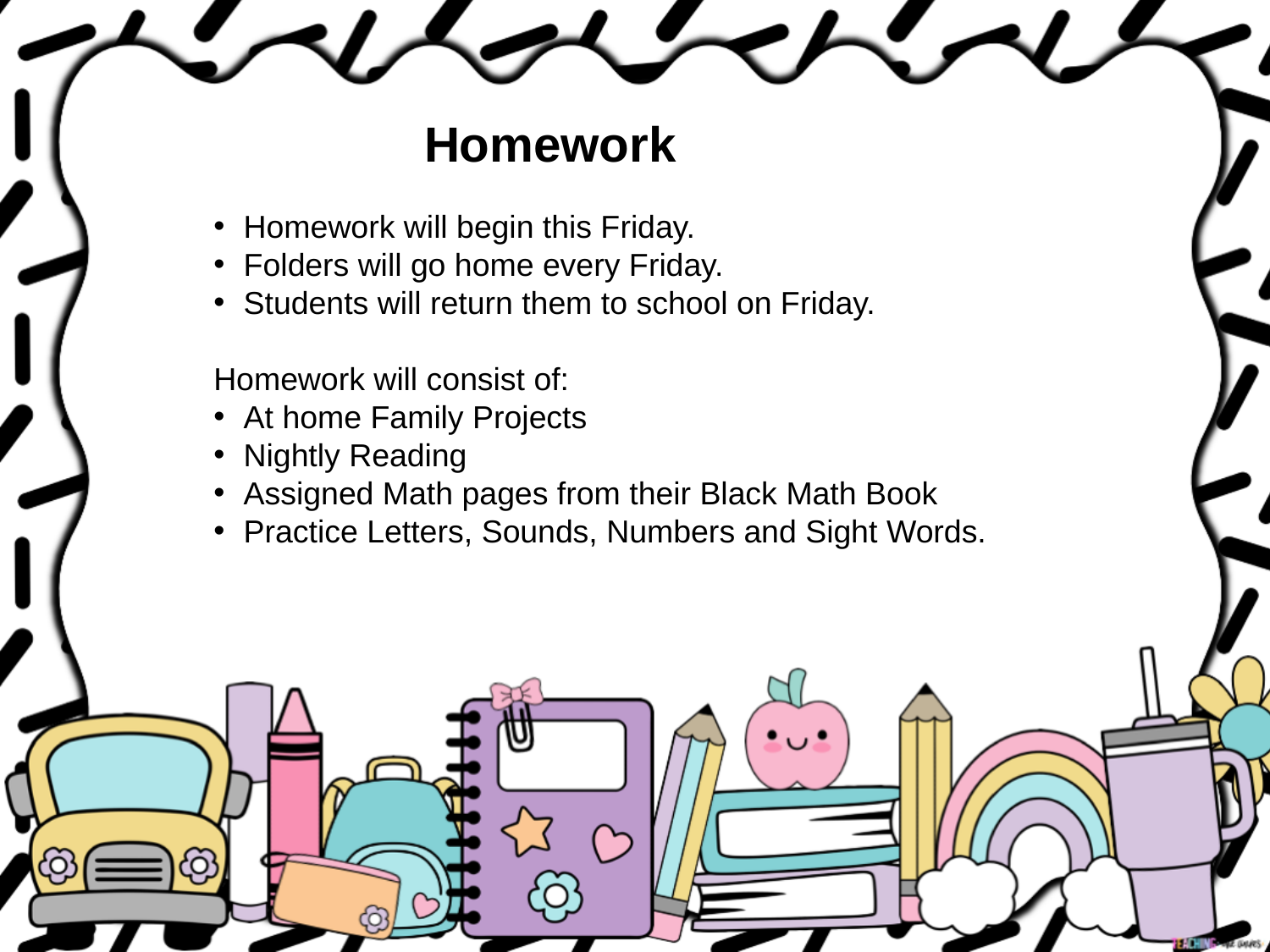

Homework
Homework will begin this Friday.
Folders will go home every Friday.
Students will return them to school on Friday.

Homework will consist of:
At home Family Projects
Nightly Reading
Assigned Math pages from their Black Math Book
Practice Letters, Sounds, Numbers and Sight Words.